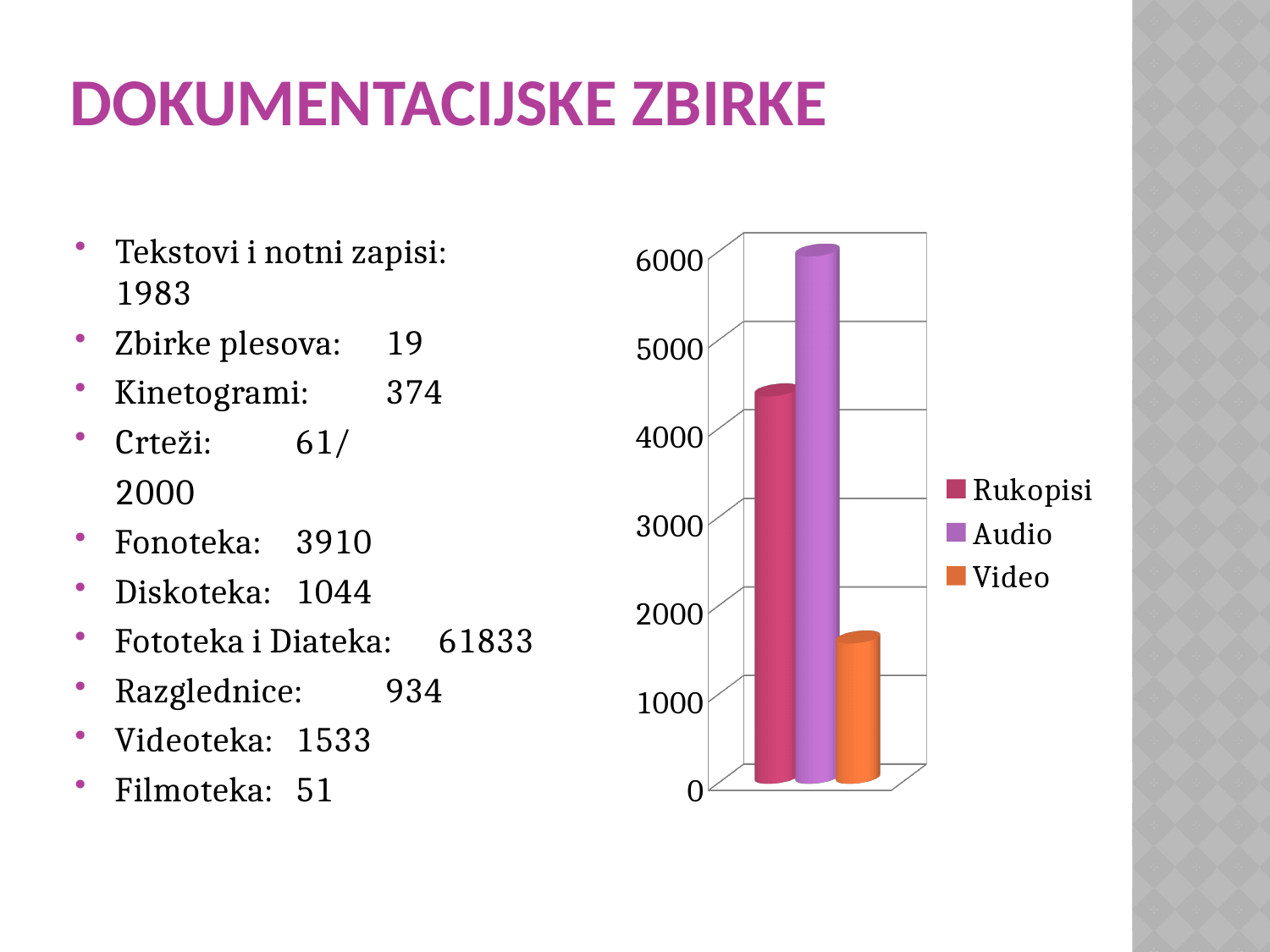

# Dokumentacijske zbirke

[unsupported chart]

Tekstovi i notni zapisi:	1983
Zbirke plesova:	19
Kinetogrami:		374
Crteži:		61/
				2000
Fonoteka:		3910
Diskoteka:		1044
Fototeka i Diateka:      61833
Razglednice: 		934
Videoteka:		1533
Filmoteka: 		51